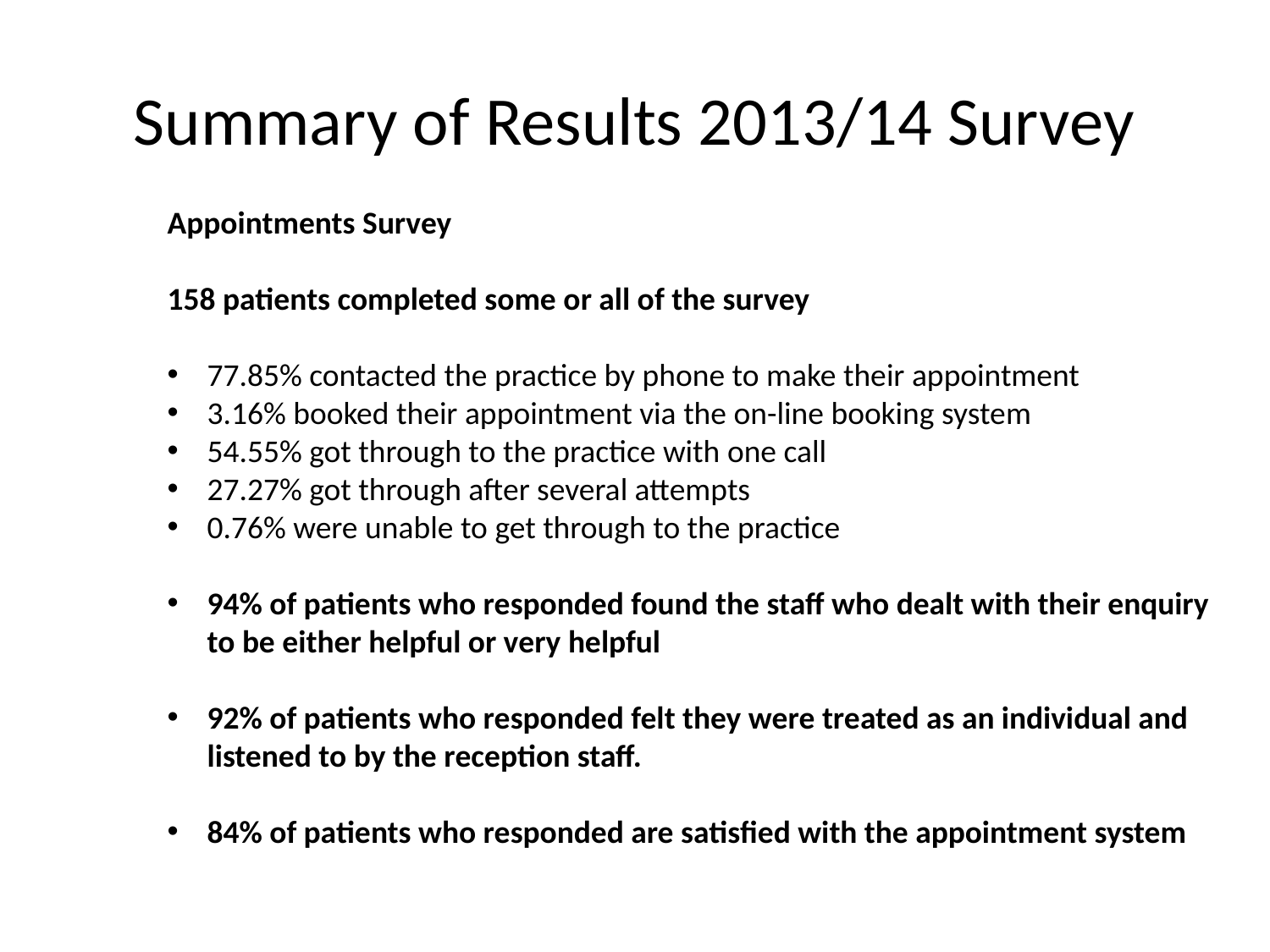

# Summary of Results 2013/14 Survey
Appointments Survey

158 patients completed some or all of the survey

77.85% contacted the practice by phone to make their appointment
3.16% booked their appointment via the on-line booking system
54.55% got through to the practice with one call
27.27% got through after several attempts
0.76% were unable to get through to the practice

94% of patients who responded found the staff who dealt with their enquiry to be either helpful or very helpful

92% of patients who responded felt they were treated as an individual and listened to by the reception staff.

84% of patients who responded are satisfied with the appointment system